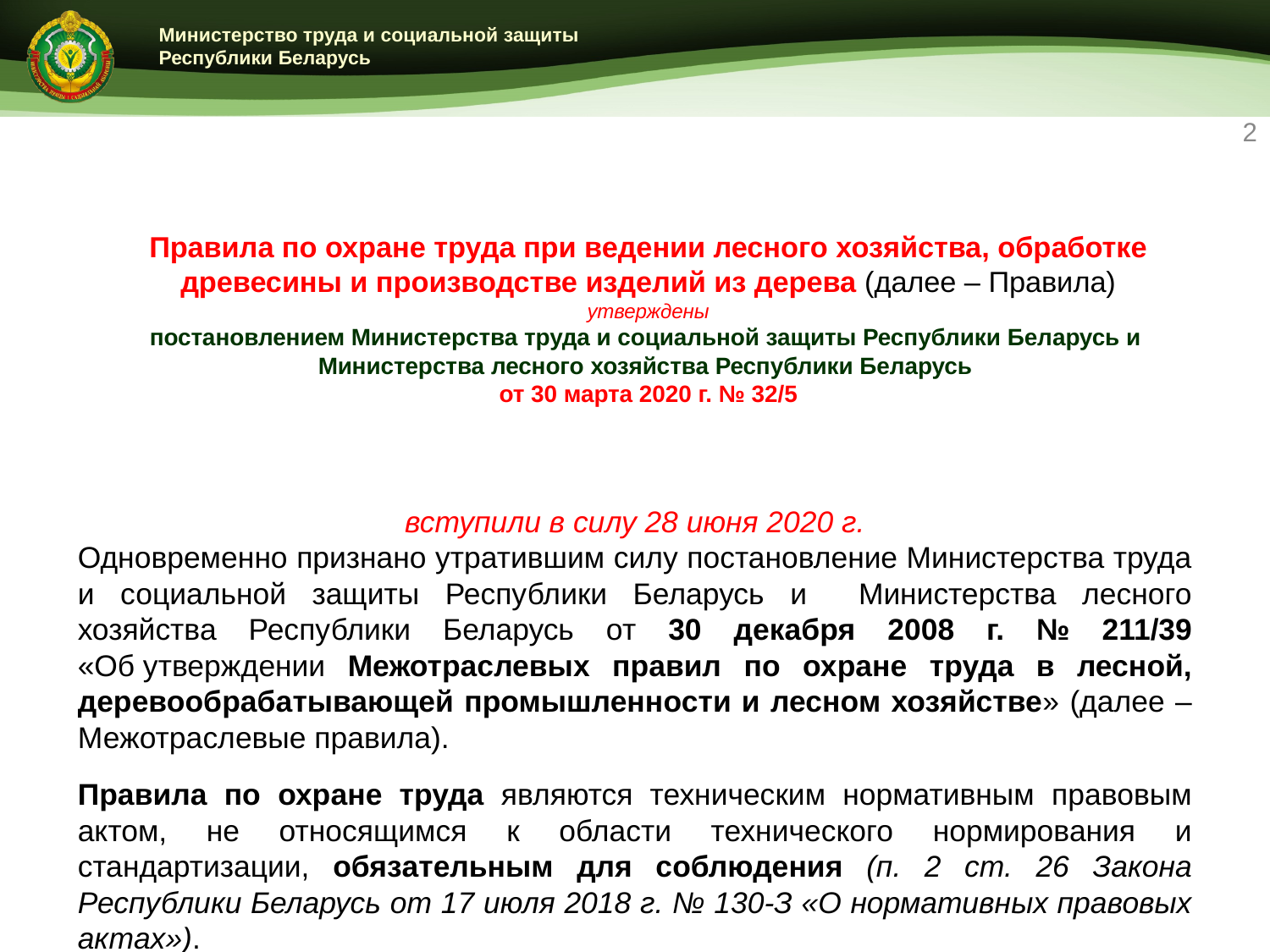

2
# Правила по охране труда при ведении лесного хозяйства, обработке древесины и производстве изделий из дерева (далее – Правила) утверждены постановлением Министерства труда и социальной защиты Республики Беларусь и Министерства лесного хозяйства Республики Беларусь от 30 марта 2020 г. № 32/5
вступили в силу 28 июня 2020 г.
Одновременно признано утратившим силу постановление Министерства труда и социальной защиты Республики Беларусь и  Министерства лесного хозяйства Республики Беларусь от 30 декабря 2008 г. № 211/39 «Об утверждении Межотраслевых правил по охране труда в лесной, деревообрабатывающей промышленности и лесном хозяйстве» (далее – Межотраслевые правила).
Правила по охране труда являются техническим нормативным правовым актом, не относящимся к области технического нормирования и стандартизации, обязательным для соблюдения (п. 2 ст. 26 Закона Республики Беларусь от 17 июля 2018 г. № 130-З «О нормативных правовых актах»).